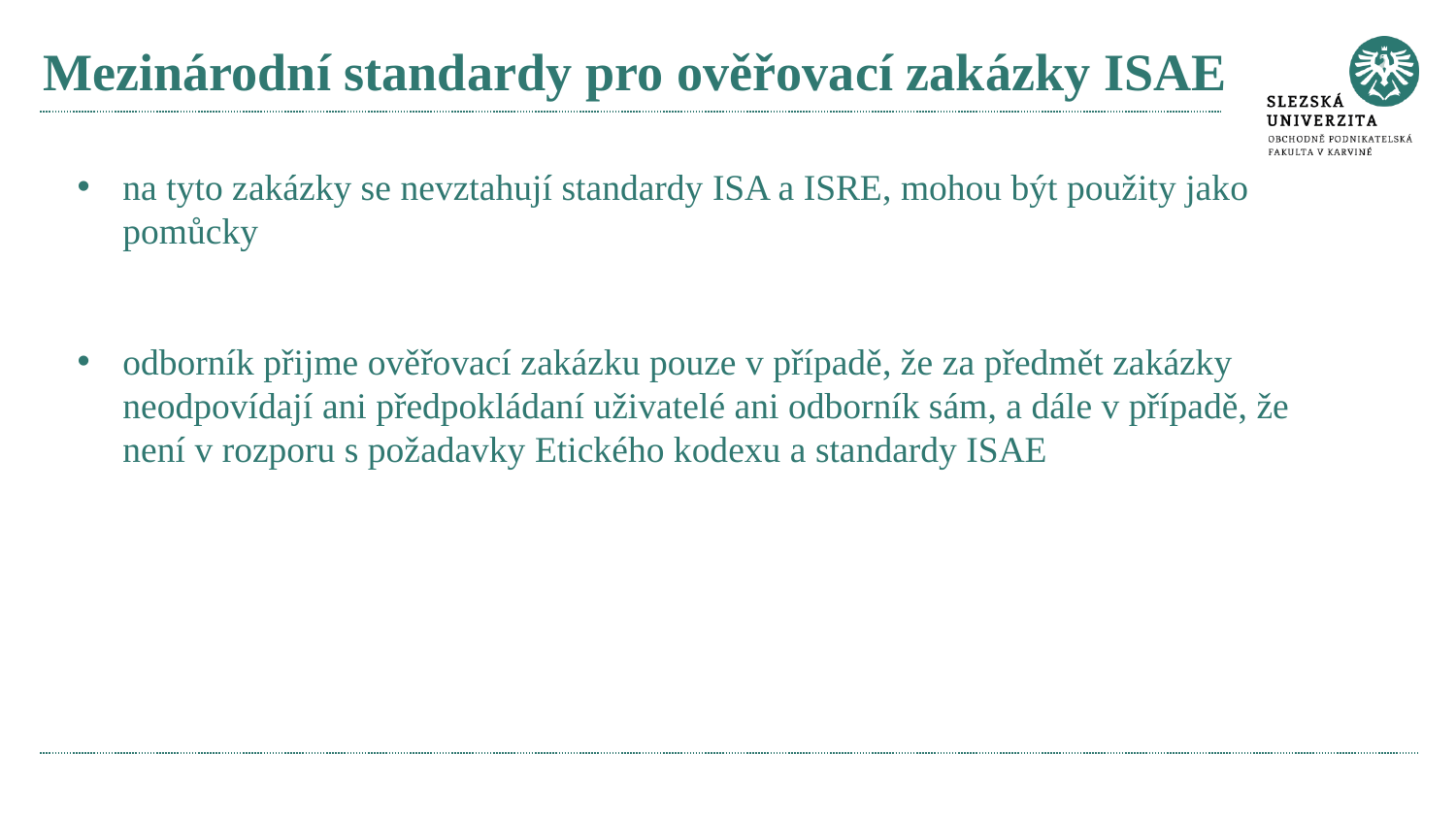

# Mezinárodní standardy pro ověřovací zakázky ISAE

na tyto zakázky se nevztahují standardy ISA a ISRE, mohou být použity jako pomůcky

odborník přijme ověřovací zakázku pouze v případě, že za předmět zakázky neodpovídají ani předpokládaní uživatelé ani odborník sám, a dále v případě, že není v rozporu s požadavky Etického kodexu a standardy ISAE